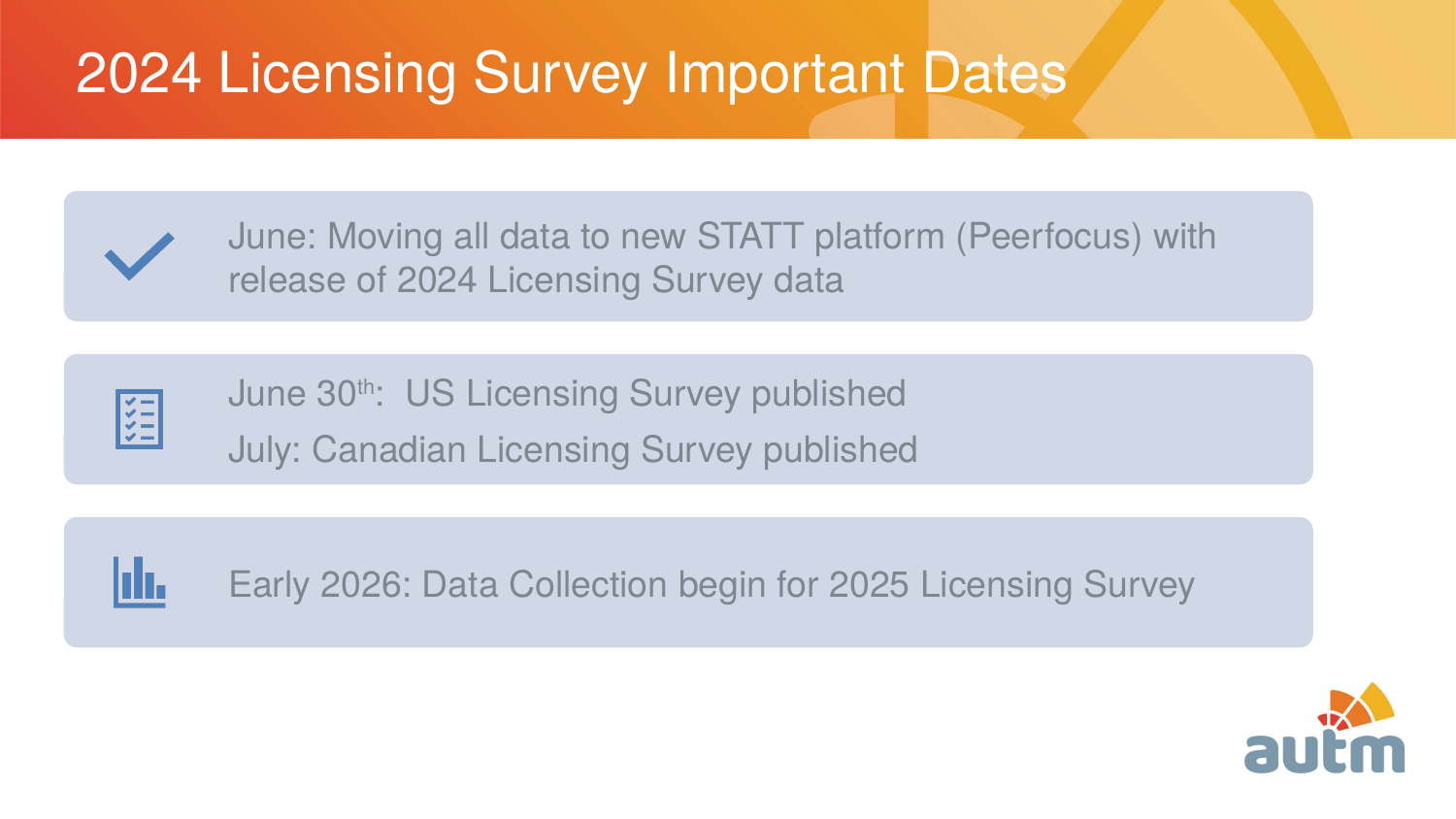

# 2024 Licensing Survey Important Dates
June: Moving all data to new STATT platform (Peerfocus) with release of 2024 Licensing Survey data
June 30th:  US Licensing Survey published
July: Canadian Licensing Survey published
Early 2026: Data Collection begin for 2025 Licensing Survey